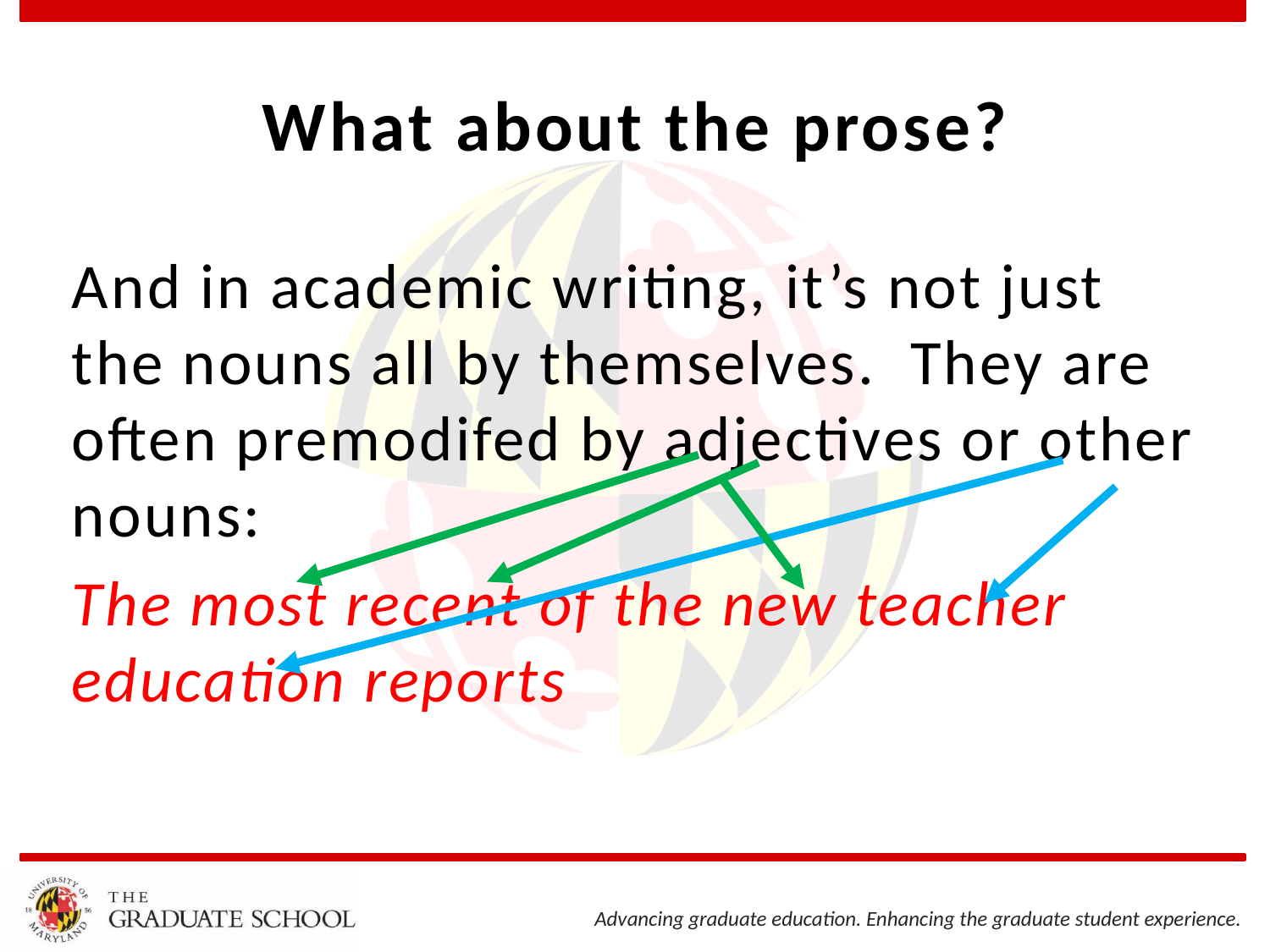

# What about the prose?
And in academic writing, it’s not just the nouns all by themselves.  They are often premodifed by adjectives or other nouns:
The most recent of the new teacher education reports